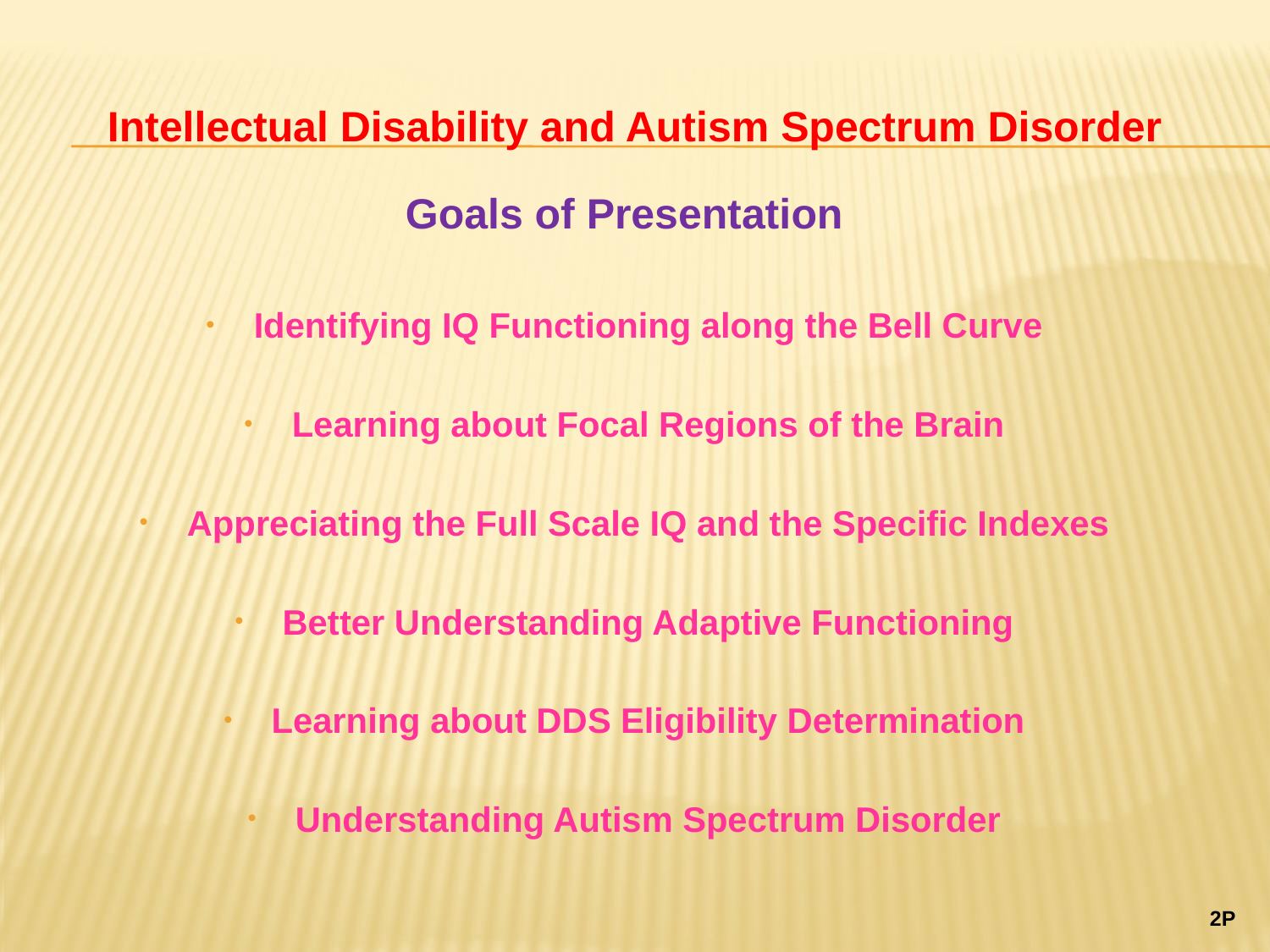

# Intellectual Disability and Autism Spectrum Disorder
Goals of Presentation

Identifying IQ Functioning along the Bell Curve

Learning about Focal Regions of the Brain

Appreciating the Full Scale IQ and the Specific Indexes

Better Understanding Adaptive Functioning

Learning about DDS Eligibility Determination

Understanding Autism Spectrum Disorder

2P